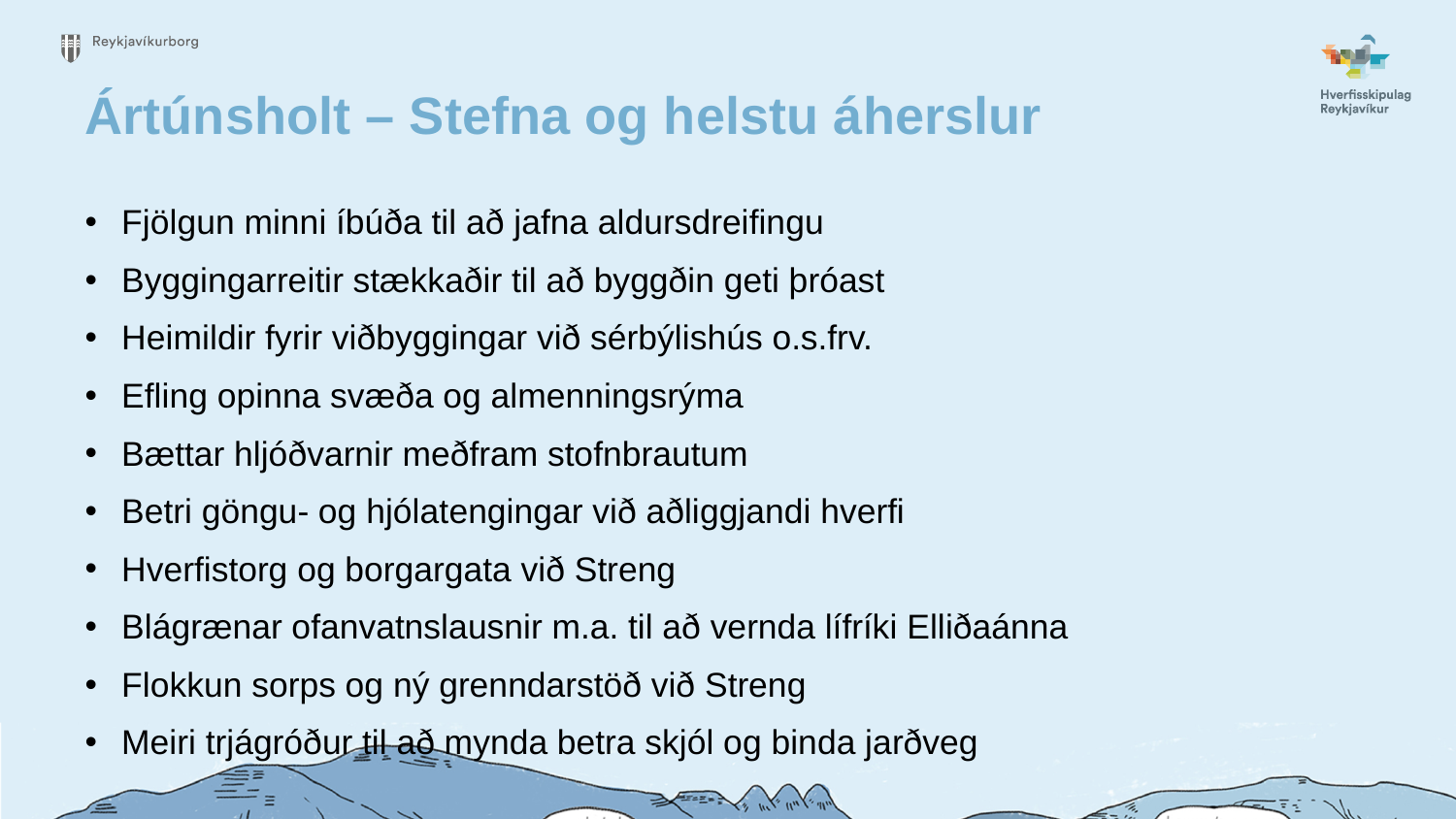

Ártúnsholt – Stefna og helstu áherslur
Fjölgun minni íbúða til að jafna aldursdreifingu
Byggingarreitir stækkaðir til að byggðin geti þróast
Heimildir fyrir viðbyggingar við sérbýlishús o.s.frv.
Efling opinna svæða og almenningsrýma
Bættar hljóðvarnir meðfram stofnbrautum
Betri göngu- og hjólatengingar við aðliggjandi hverfi
Hverfistorg og borgargata við Streng
Blágrænar ofanvatnslausnir m.a. til að vernda lífríki Elliðaánna
Flokkun sorps og ný grenndarstöð við Streng
Meiri trjágróður til að mynda betra skjól og binda jarðveg